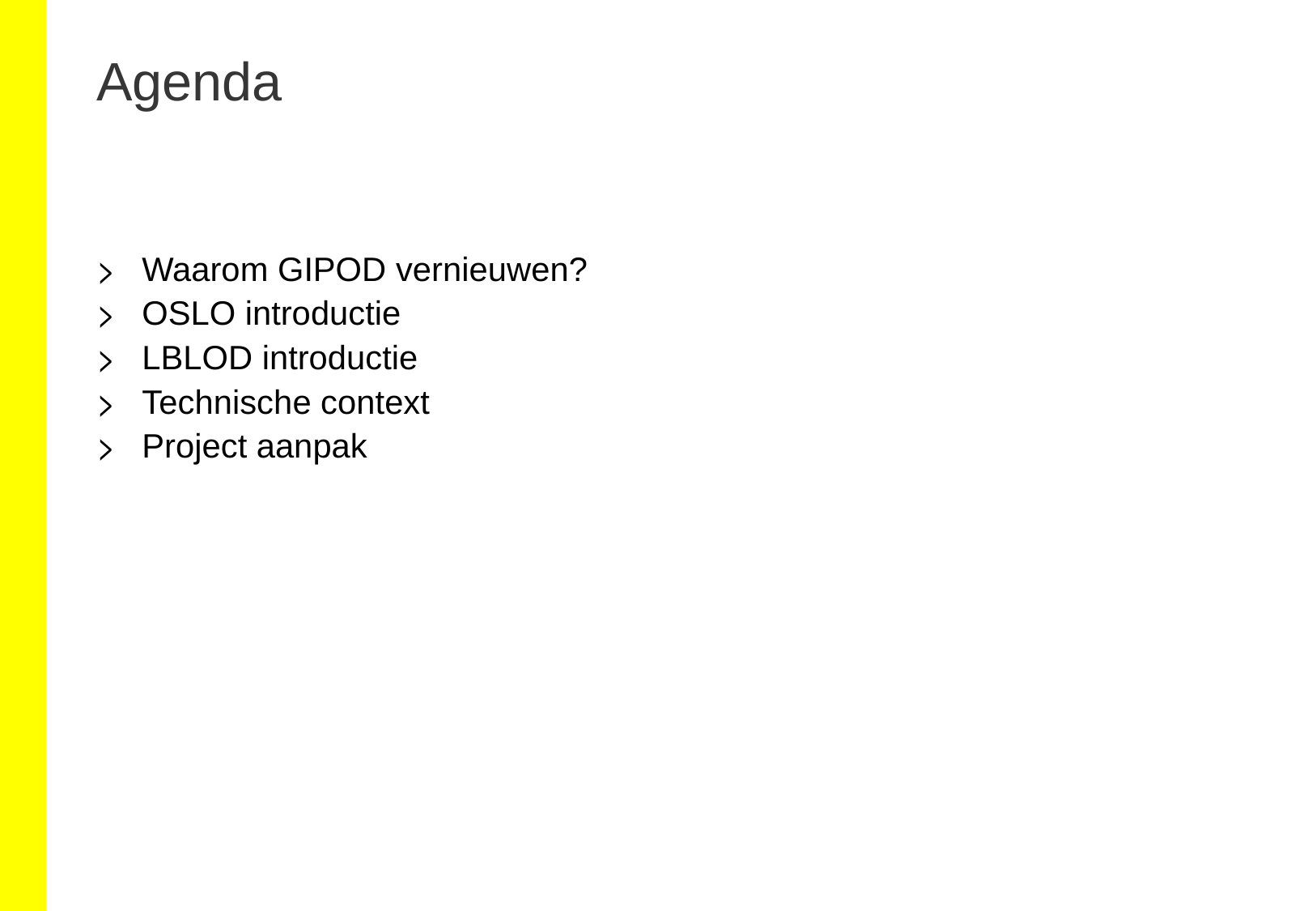

# Agenda

Waarom GIPOD vernieuwen?
OSLO introductie
LBLOD introductie
Technische context
Project aanpak